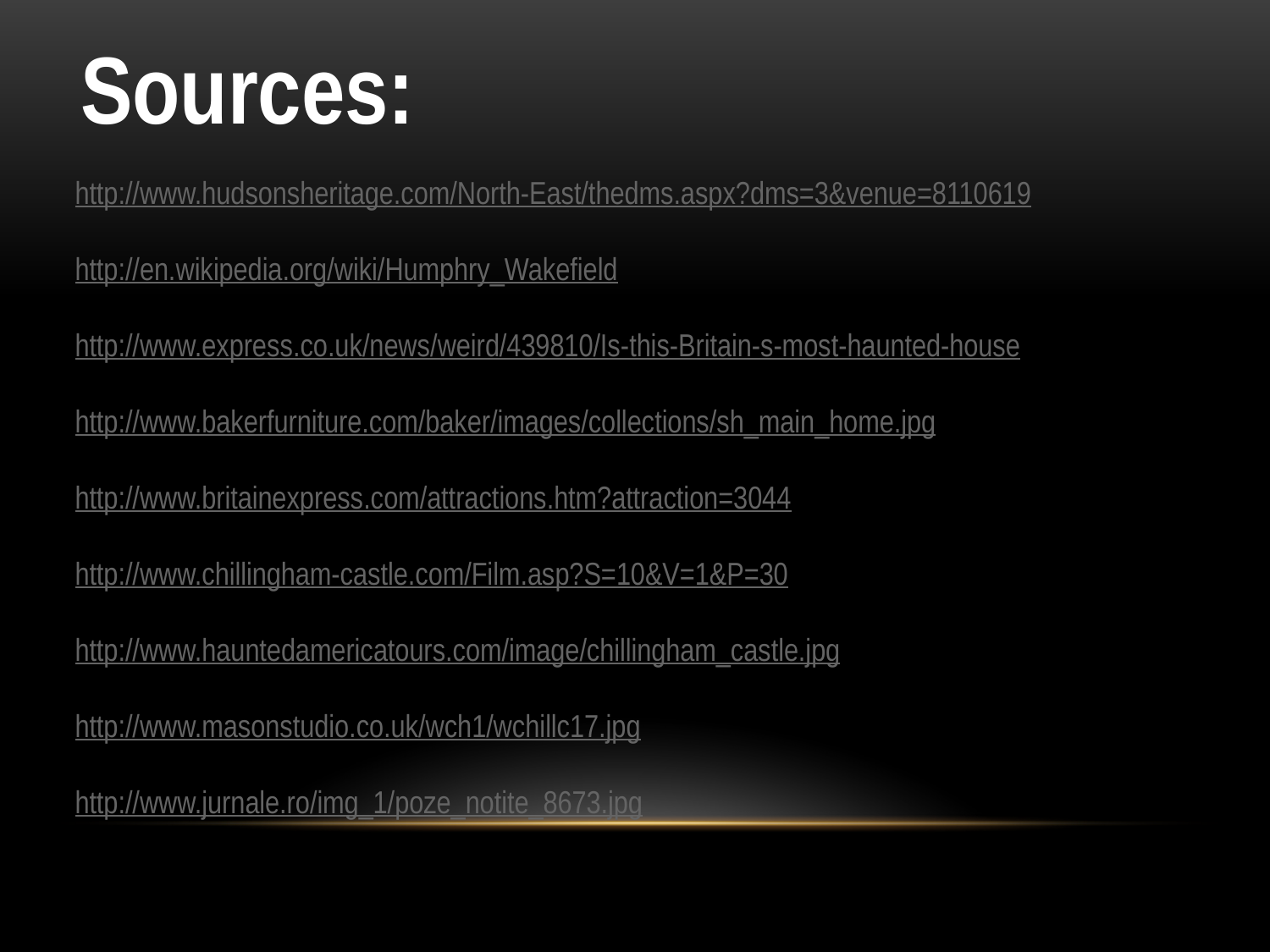

Sources:
http://www.hudsonsheritage.com/North-East/thedms.aspx?dms=3&venue=8110619

http://en.wikipedia.org/wiki/Humphry_Wakefield

http://www.express.co.uk/news/weird/439810/Is-this-Britain-s-most-haunted-house

http://www.bakerfurniture.com/baker/images/collections/sh_main_home.jpg

http://www.britainexpress.com/attractions.htm?attraction=3044

http://www.chillingham-castle.com/Film.asp?S=10&V=1&P=30

http://www.hauntedamericatours.com/image/chillingham_castle.jpg

http://www.masonstudio.co.uk/wch1/wchillc17.jpg

http://www.jurnale.ro/img_1/poze_notite_8673.jpg